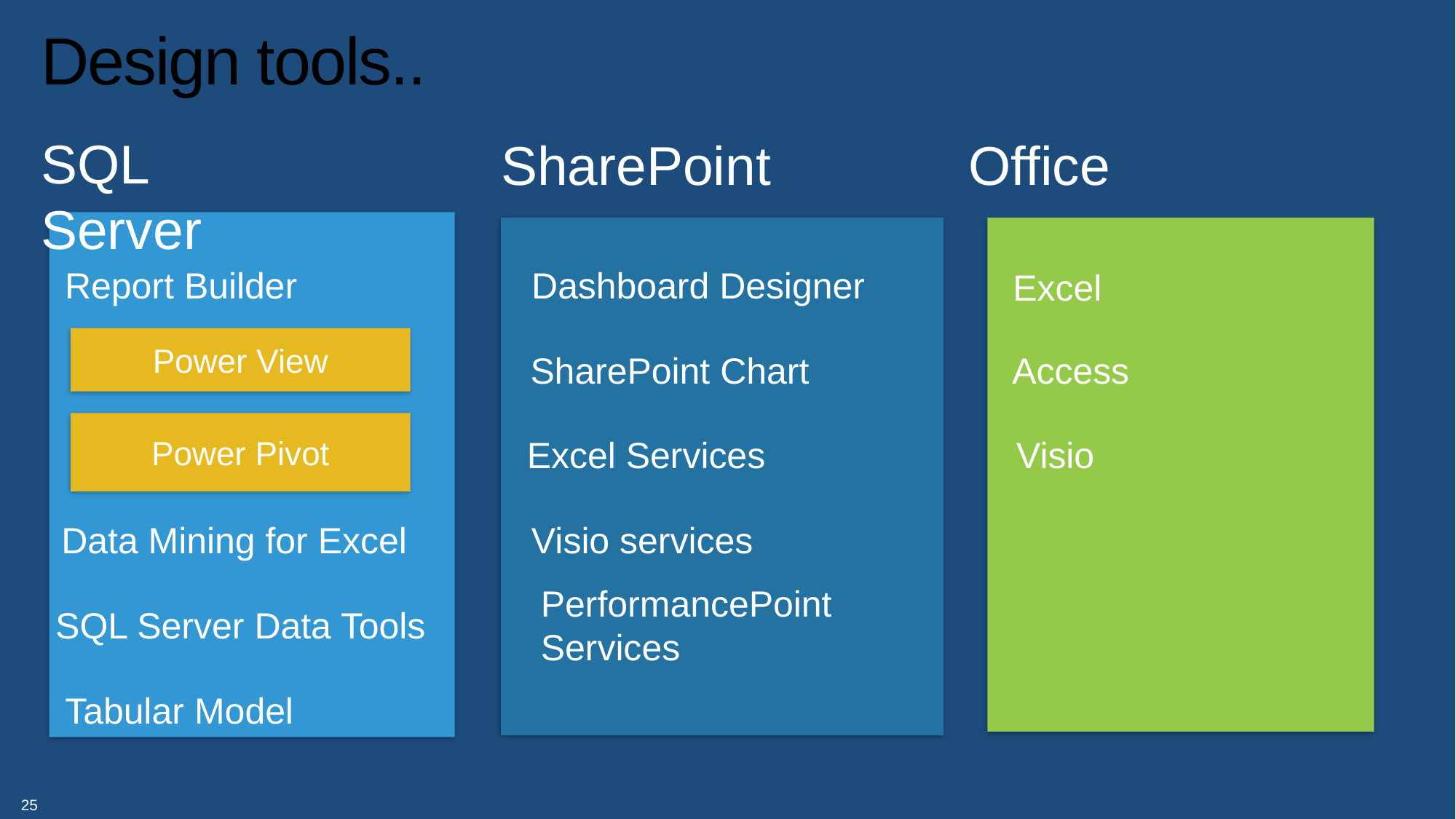

# Design tools..
SQL Server
Report Builder
Data Mining for Excel
SQL Server Data Tools
SharePoint

Dashboard Designer
SharePoint Chart
Excel Services
Visio services
Office
Excel
Access
Visio

Power View
Power Pivot
PerformancePoint Services
Tabular Model
25